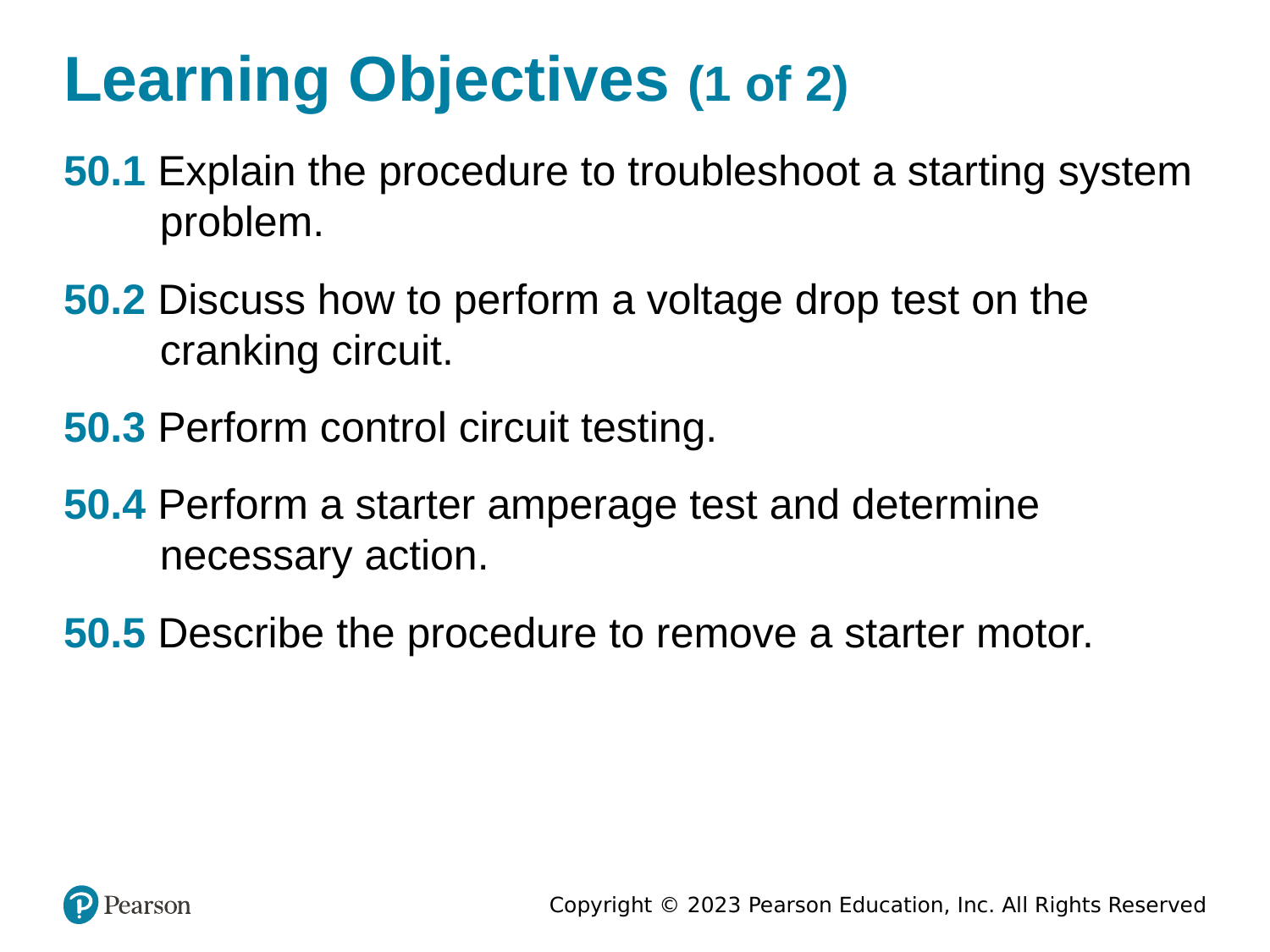

# Learning Objectives (1 of 2)
50.1 Explain the procedure to troubleshoot a starting system problem.
50.2 Discuss how to perform a voltage drop test on the cranking circuit.
50.3 Perform control circuit testing.
50.4 Perform a starter amperage test and determine necessary action.
50.5 Describe the procedure to remove a starter motor.